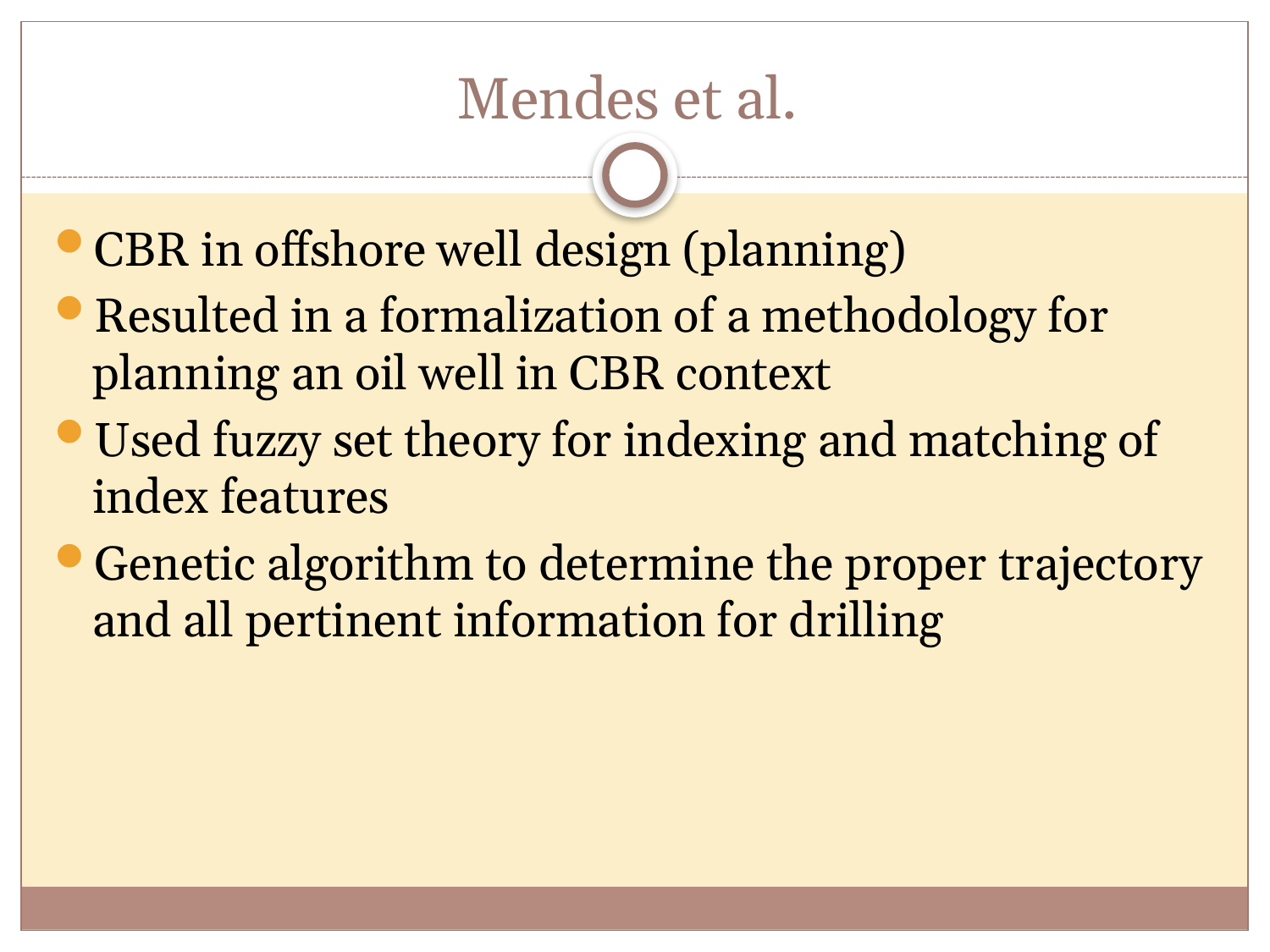

# Mendes et al.
CBR in offshore well design (planning)
Resulted in a formalization of a methodology for planning an oil well in CBR context
Used fuzzy set theory for indexing and matching of index features
Genetic algorithm to determine the proper trajectory and all pertinent information for drilling